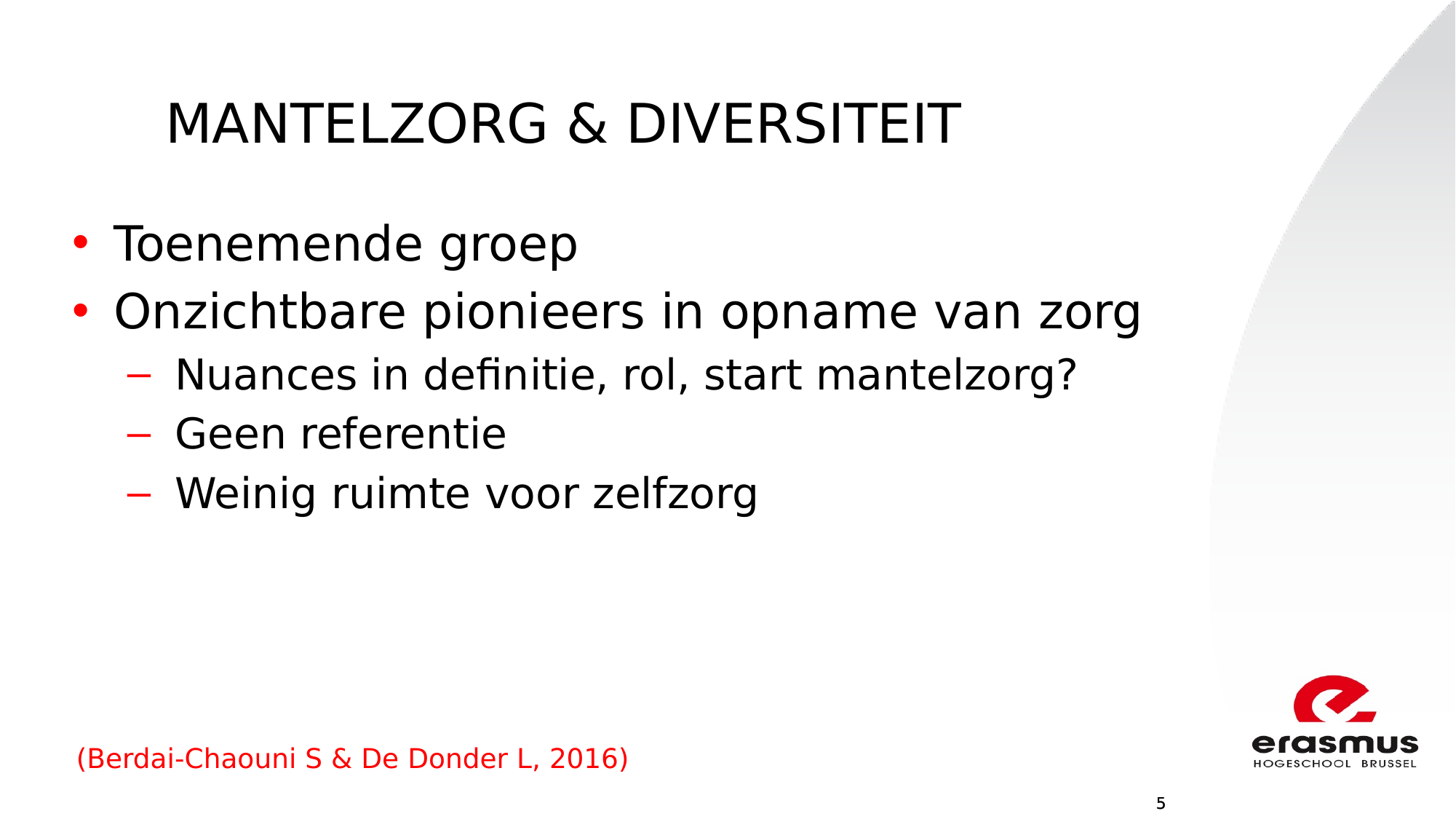

MANtELZorg & DIVERSITEIT
Toenemende groep
Onzichtbare pionieers in opname van zorg
 Nuances in definitie, rol, start mantelzorg?
 Geen referentie
 Weinig ruimte voor zelfzorg

(Berdai-Chaouni S & De Donder L, 2016)